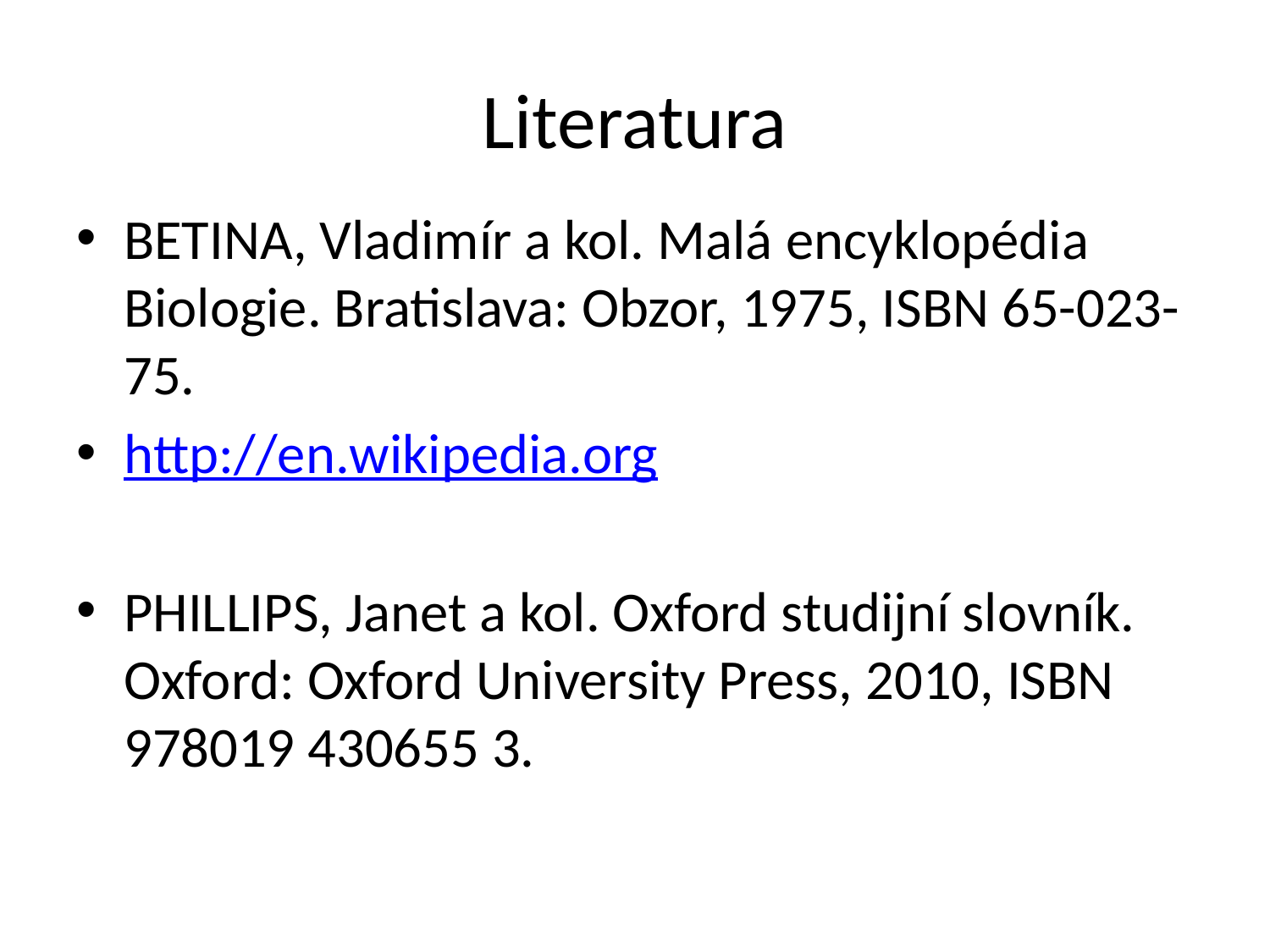

# Literatura
BETINA, Vladimír a kol. Malá encyklopédia Biologie. Bratislava: Obzor, 1975, ISBN 65-023-75.
http://en.wikipedia.org

PHILLIPS, Janet a kol. Oxford studijní slovník. Oxford: Oxford University Press, 2010, ISBN 978019 430655 3.